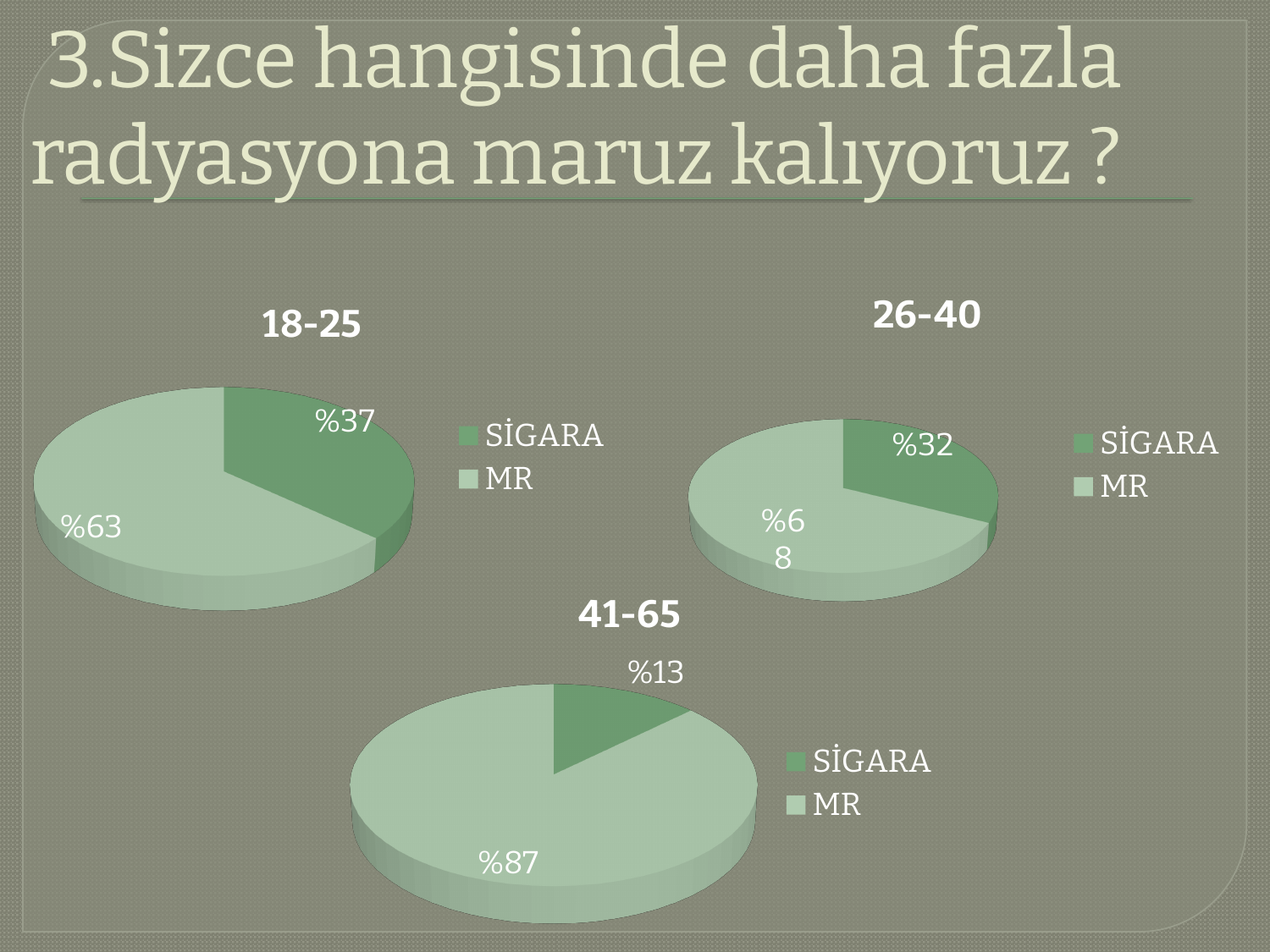

# 3.Sizce hangisinde daha fazla radyasyona maruz kalıyoruz ?

[unsupported chart]

[unsupported chart]

[unsupported chart]